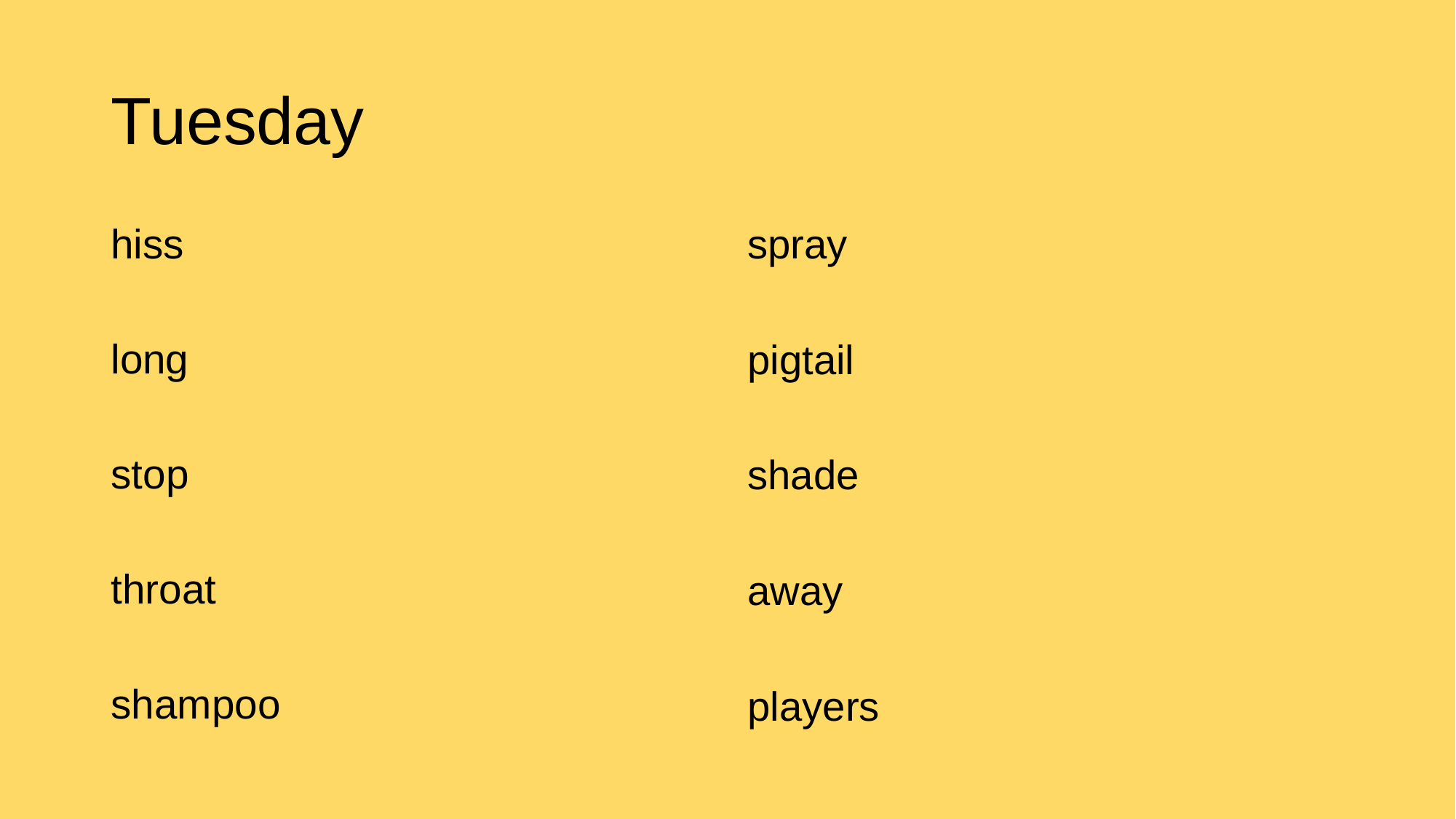

# Tuesday
hiss

long

stop

throat

shampoo
spray

pigtail

shade

away

players